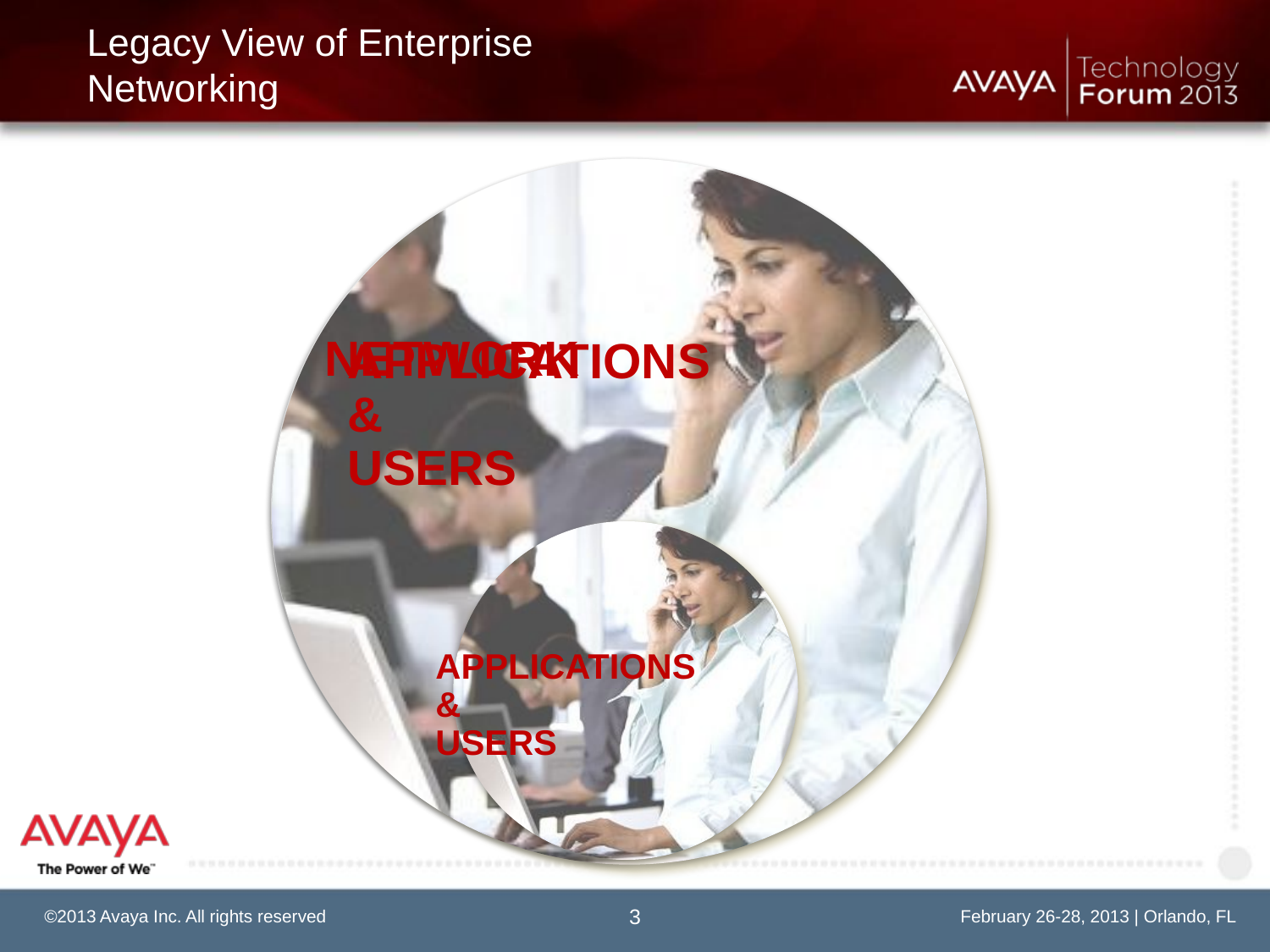

Avaya’s View of Enterprise
Networking
# Legacy View of Enterprise Networking

NETWORK
APPLICATIONS
&
USERS

APPLICATIONS
&
USERS
3